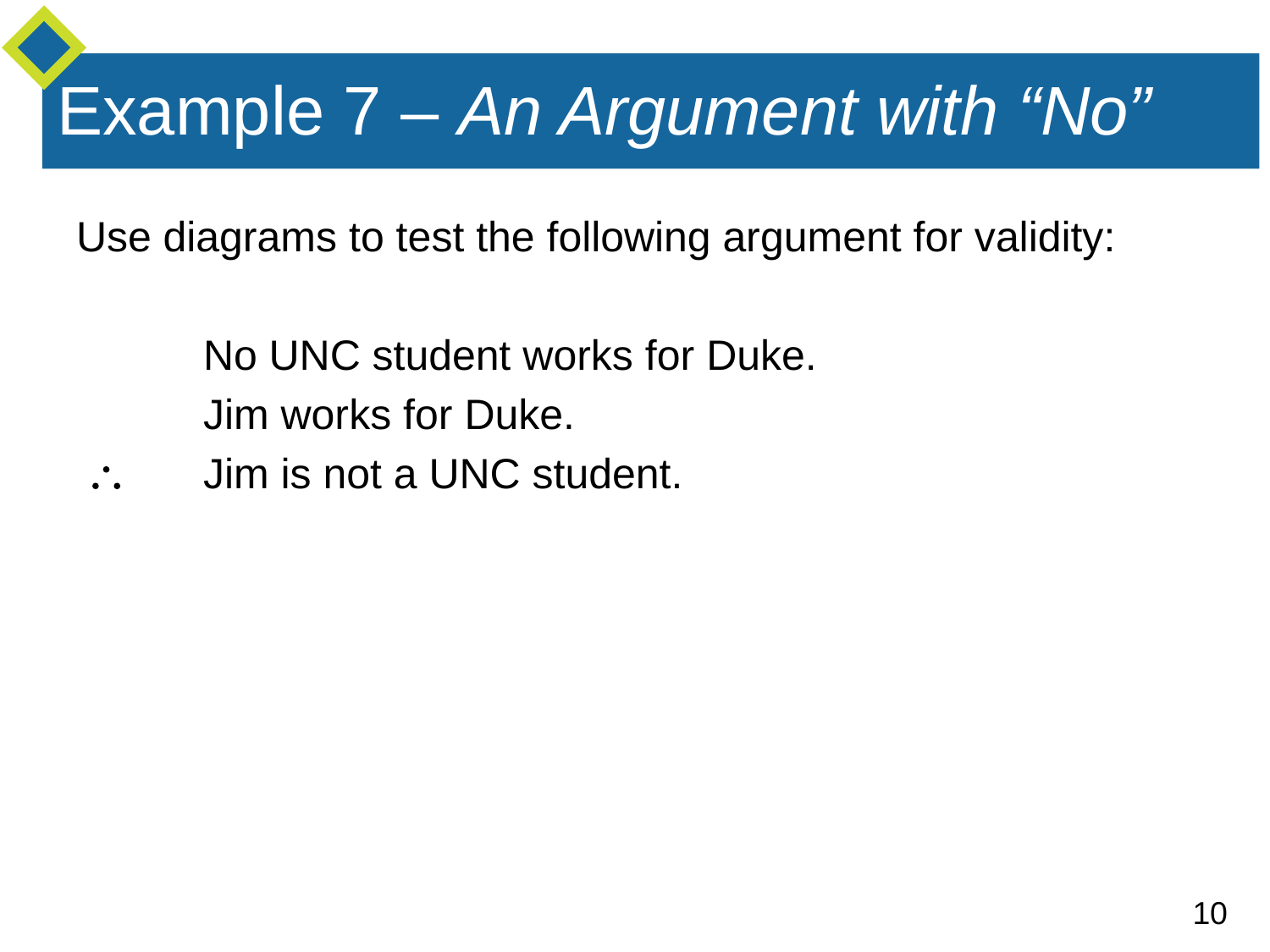

Use diagrams to test the following argument for validity:

	No UNC student works for Duke.
	Jim works for Duke.
 ∴ 	Jim is not a UNC student.

Example 7 – An Argument with “No”